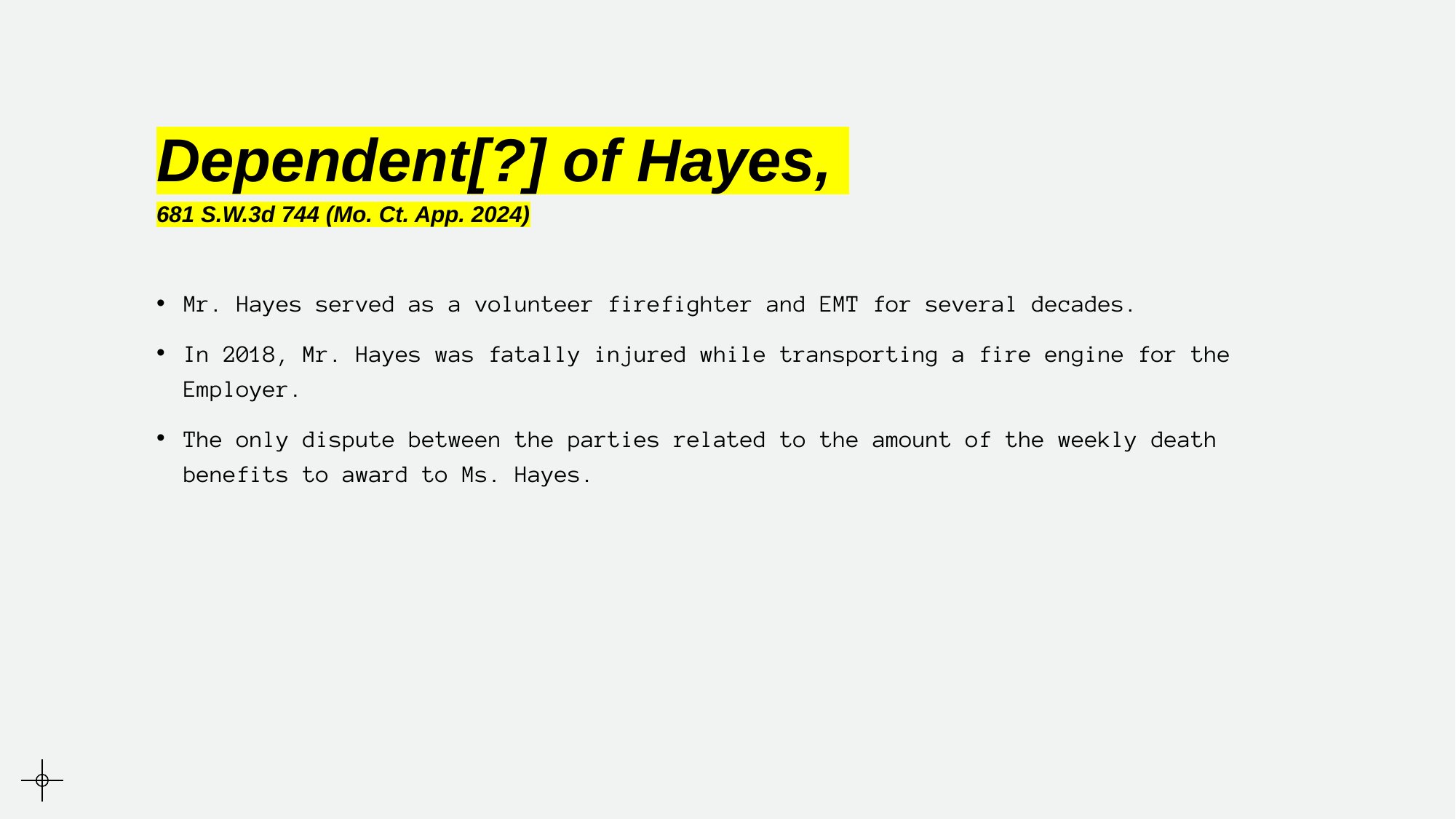

# Dependent[?] of Hayes, 681 S.W.3d 744 (Mo. Ct. App. 2024)
Mr. Hayes served as a volunteer firefighter and EMT for several decades.
In 2018, Mr. Hayes was fatally injured while transporting a fire engine for the Employer.
The only dispute between the parties related to the amount of the weekly death benefits to award to Ms. Hayes.